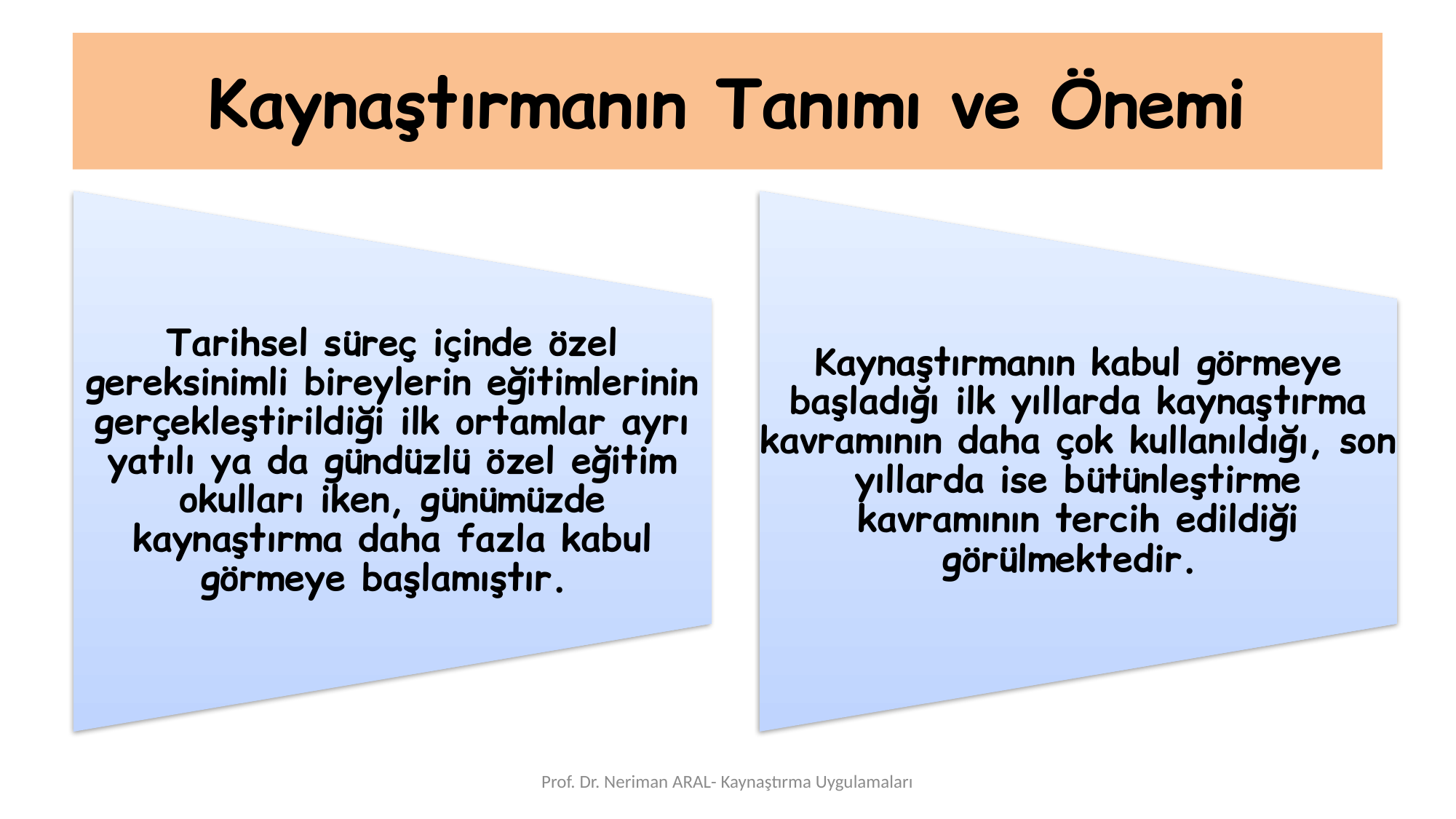

# Kaynaştırmanın Tanımı ve Önemi
Tarihsel süreç içinde özel gereksinimli bireylerin eğitimlerinin gerçekleştirildiği ilk ortamlar ayrı yatılı ya da gündüzlü özel eğitim okulları iken, günümüzde kaynaştırma daha fazla kabul görmeye başlamıştır.
Kaynaştırmanın kabul görmeye başladığı ilk yıllarda kaynaştırma kavramının daha çok kullanıldığı, son yıllarda ise bütünleştirme kavramının tercih edildiği görülmektedir.
Prof. Dr. Neriman ARAL- Kaynaştırma Uygulamaları